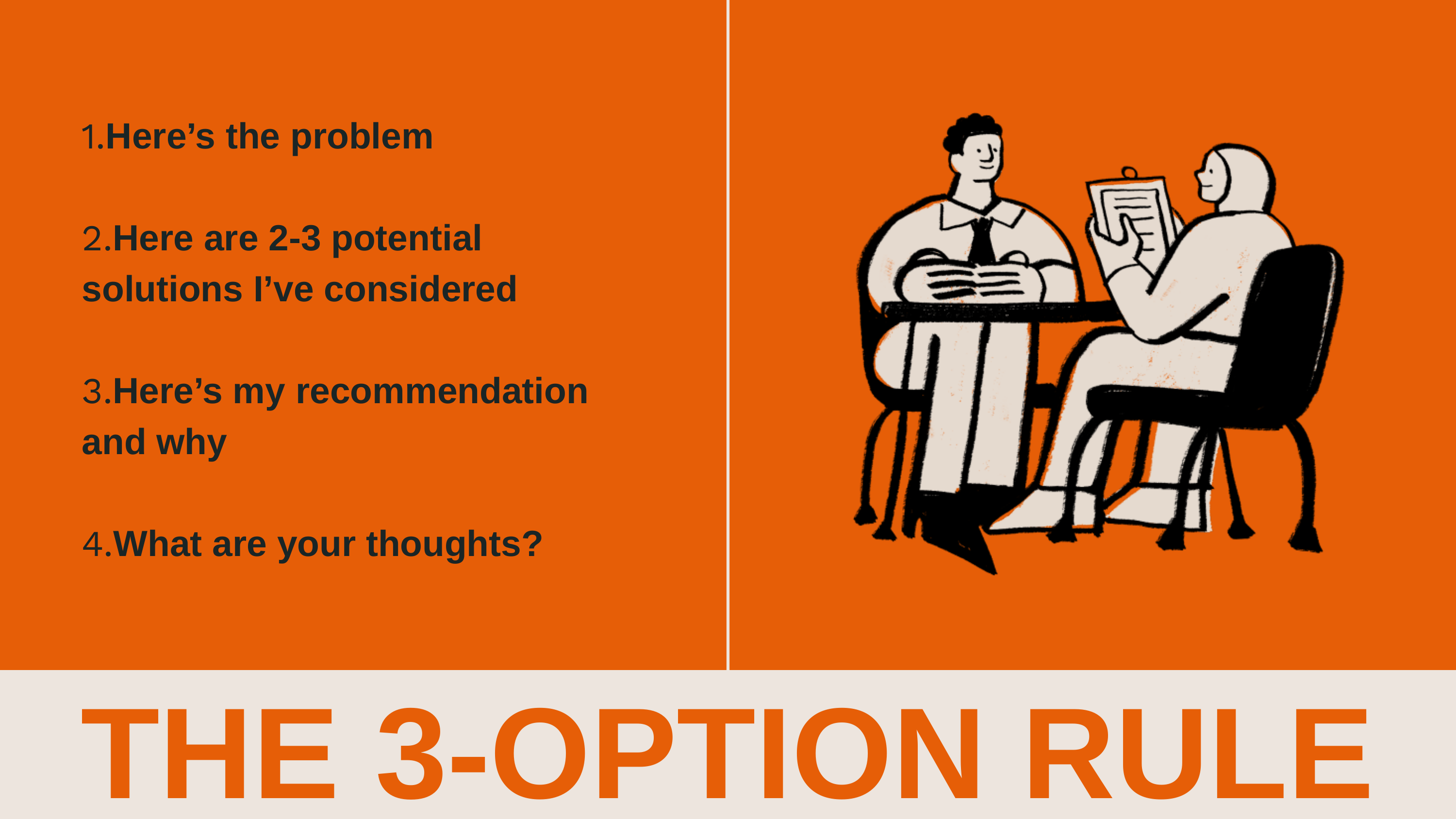

1.Here’s the problem

2.Here are 2-3 potential solutions I’ve considered

3.Here’s my recommendation and why

4.What are your thoughts?

THE 3-OPTION RULE